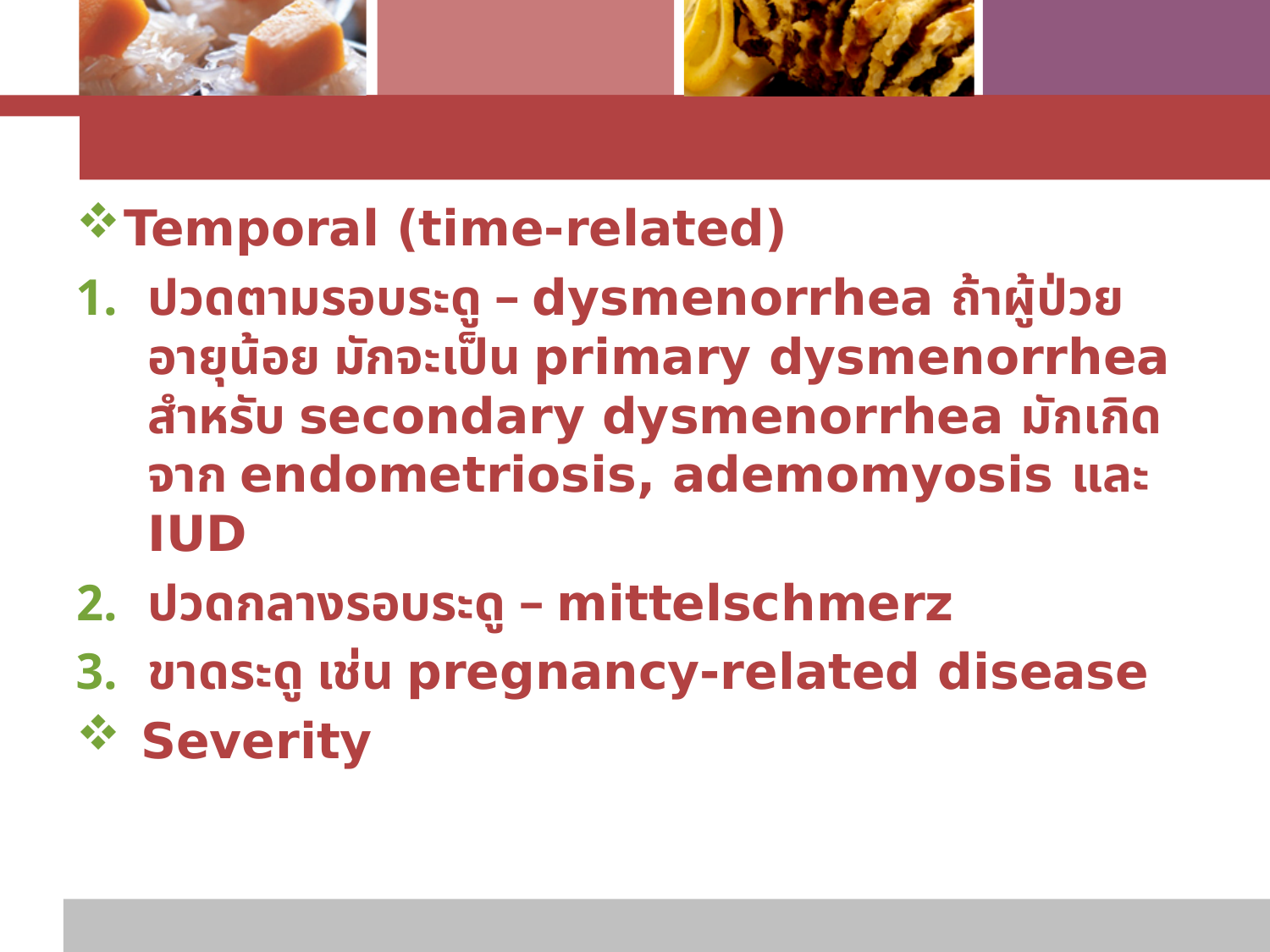

#
Temporal (time-related)
ปวดตามรอบระดู – dysmenorrhea ถ้าผู้ป่วยอายุน้อย มักจะเป็น primary dysmenorrhea สำหรับ secondary dysmenorrhea มักเกิดจาก endometriosis, ademomyosis และ IUD
ปวดกลางรอบระดู – mittelschmerz
ขาดระดู เช่น pregnancy-related disease
 Severity